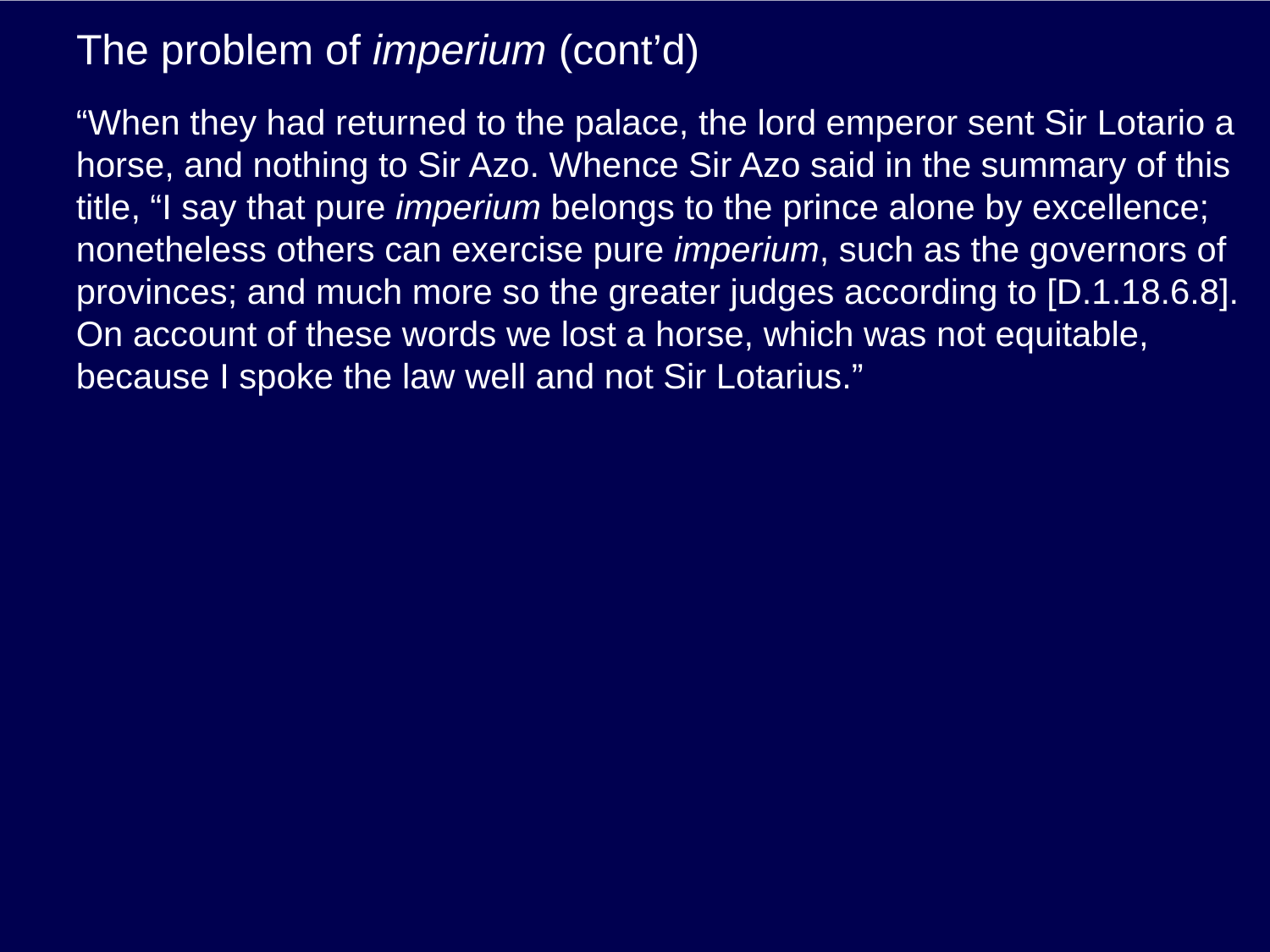

# The problem of imperium (cont’d)
“When they had returned to the palace, the lord emperor sent Sir Lotario a horse, and nothing to Sir Azo. Whence Sir Azo said in the summary of this title, “I say that pure imperium belongs to the prince alone by excellence; nonetheless others can exercise pure imperium, such as the governors of provinces; and much more so the greater judges according to [D.1.18.6.8]. On account of these words we lost a horse, which was not equitable, because I spoke the law well and not Sir Lotarius.”